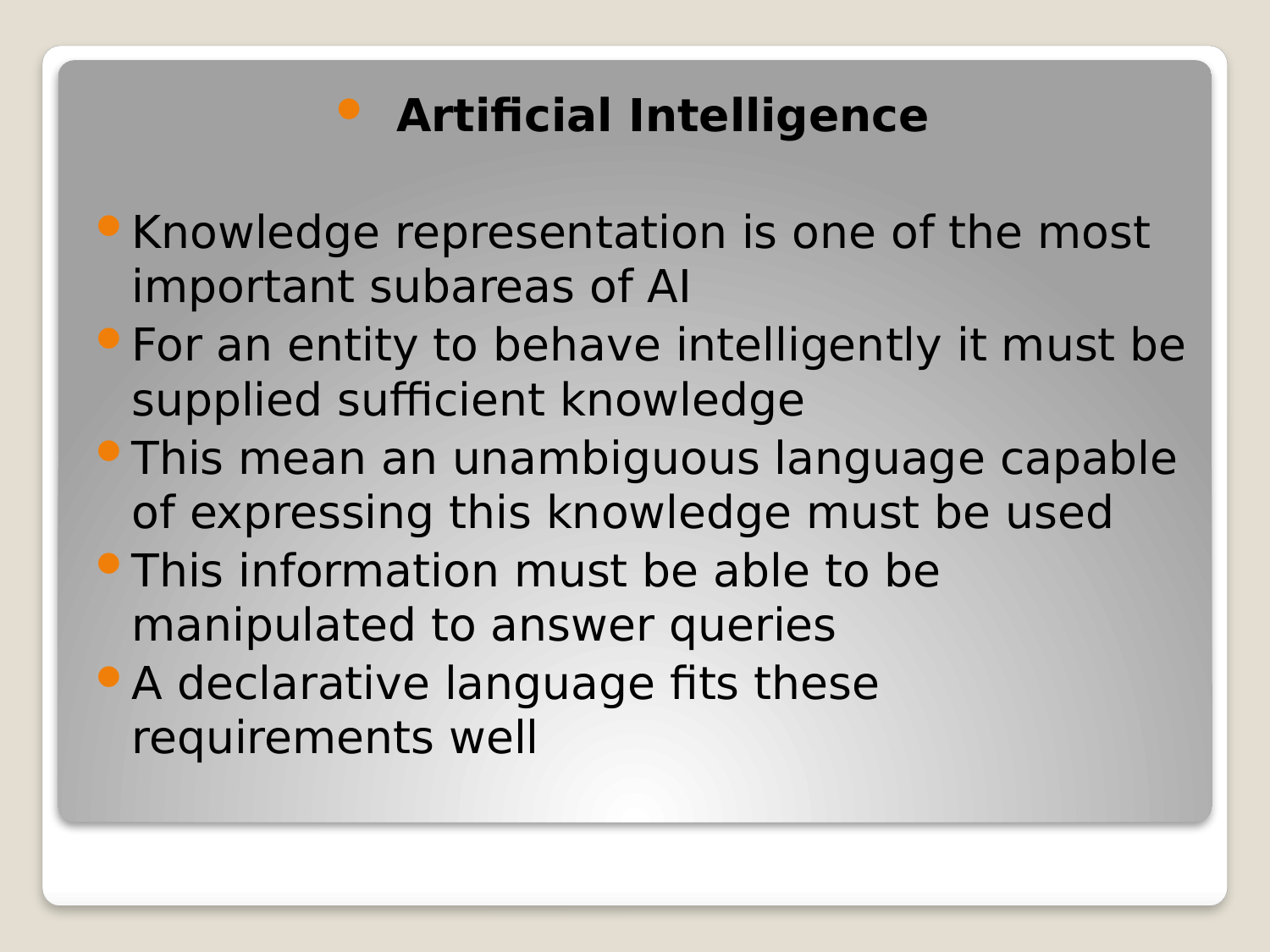

Artificial Intelligence

Knowledge representation is one of the most important subareas of AI
For an entity to behave intelligently it must be supplied sufficient knowledge
This mean an unambiguous language capable of expressing this knowledge must be used
This information must be able to be manipulated to answer queries
A declarative language fits these requirements well

#